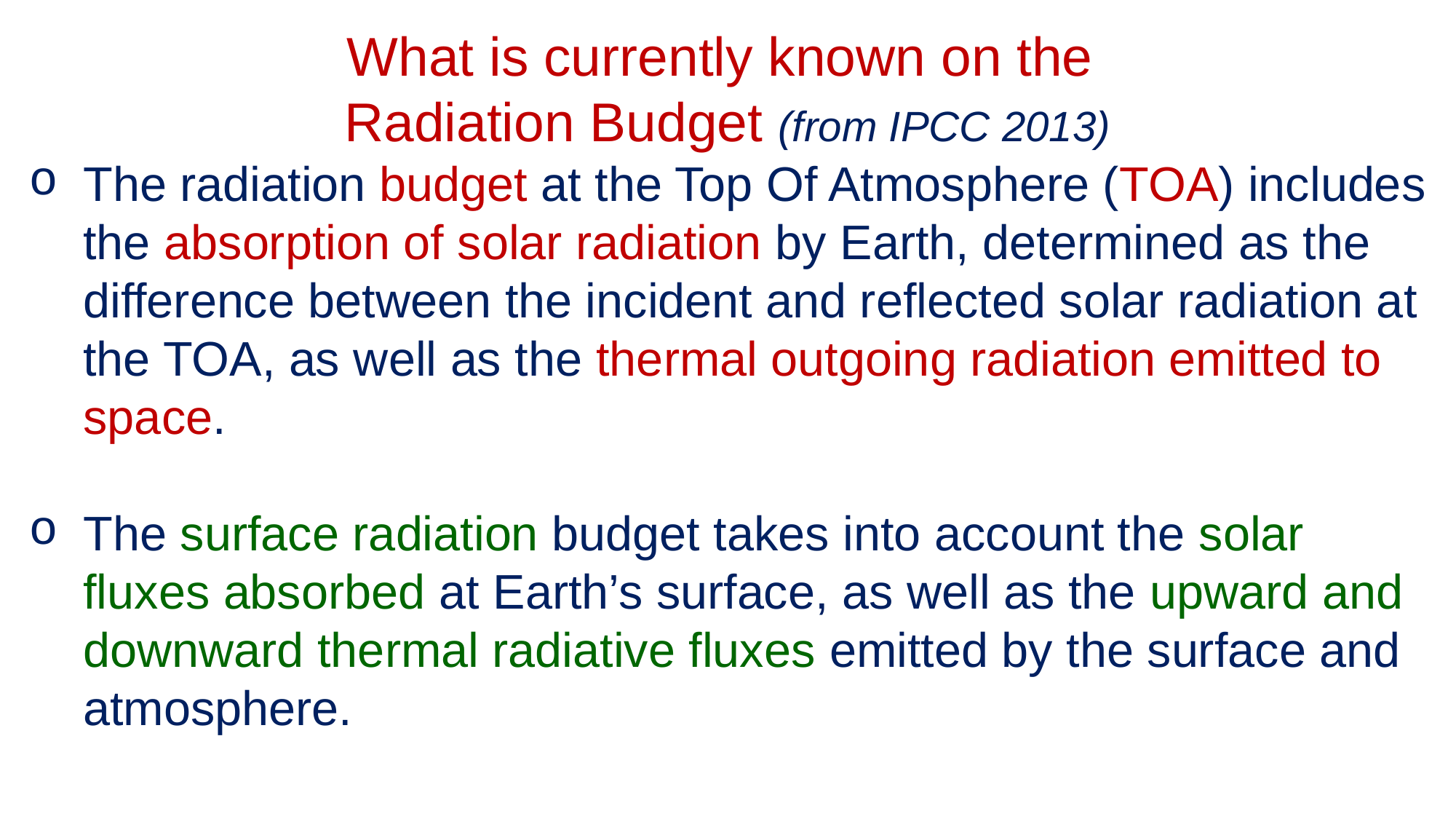

What is currently known on the
Radiation Budget (from IPCC 2013)
The radiation budget at the Top Of Atmosphere (TOA) includes the absorption of solar radiation by Earth, determined as the difference between the incident and reflected solar radiation at the TOA, as well as the thermal outgoing radiation emitted to space.

The surface radiation budget takes into account the solar fluxes absorbed at Earth’s surface, as well as the upward and downward thermal radiative fluxes emitted by the surface and atmosphere.